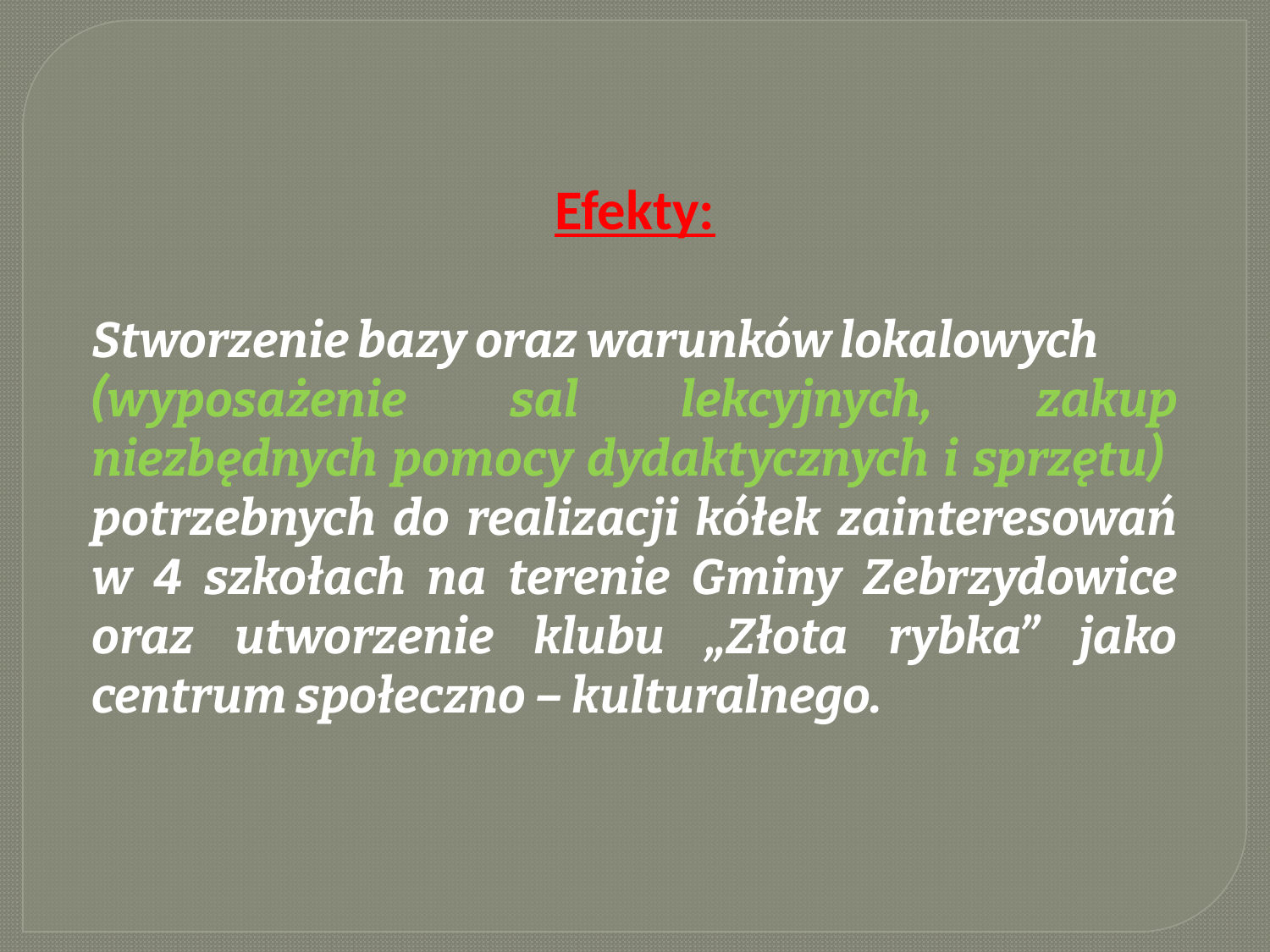

Efekty:

Stworzenie bazy oraz warunków lokalowych
(wyposażenie sal lekcyjnych, zakup niezbędnych pomocy dydaktycznych i sprzętu)  potrzebnych do realizacji kółek zainteresowań w 4 szkołach na terenie Gminy Zebrzydowice oraz utworzenie klubu „Złota rybka” jako centrum społeczno – kulturalnego.